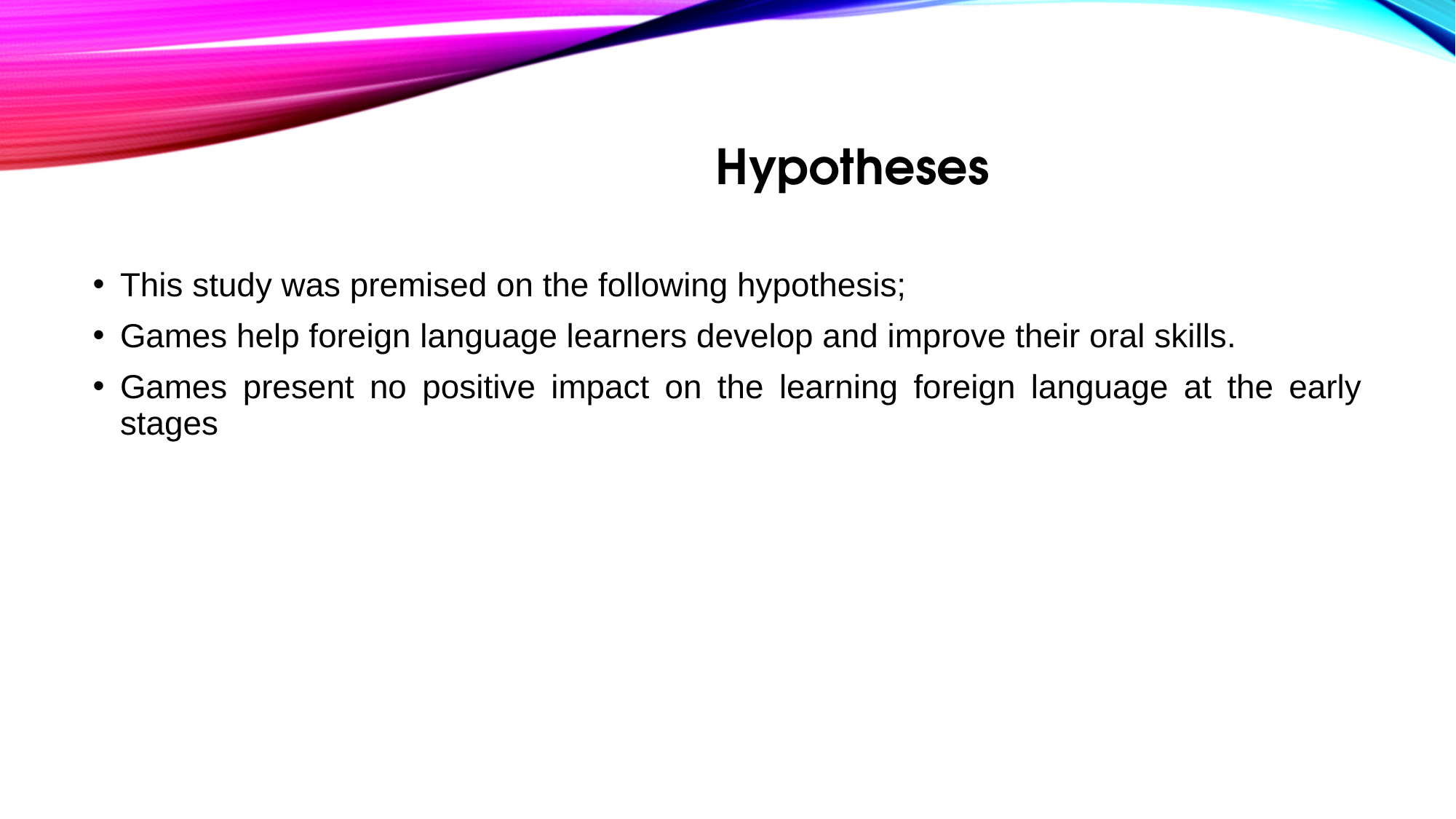

# Hypotheses
This study was premised on the following hypothesis;
Games help foreign language learners develop and improve their oral skills.
Games present no positive impact on the learning foreign language at the early stages